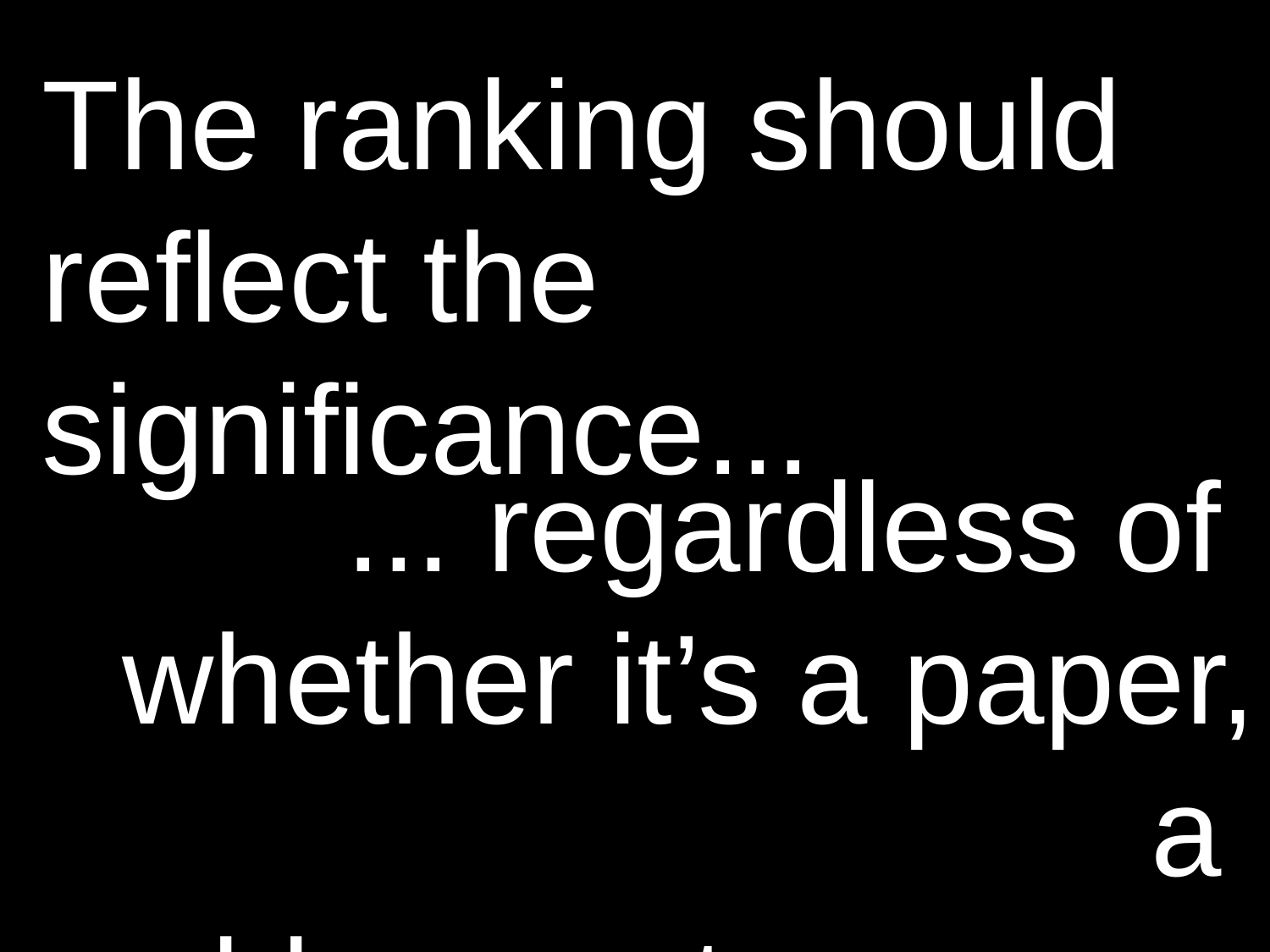

The ranking should reflect the significance...
... regardless of
whether it’s a paper, a
blog post, or some other form.